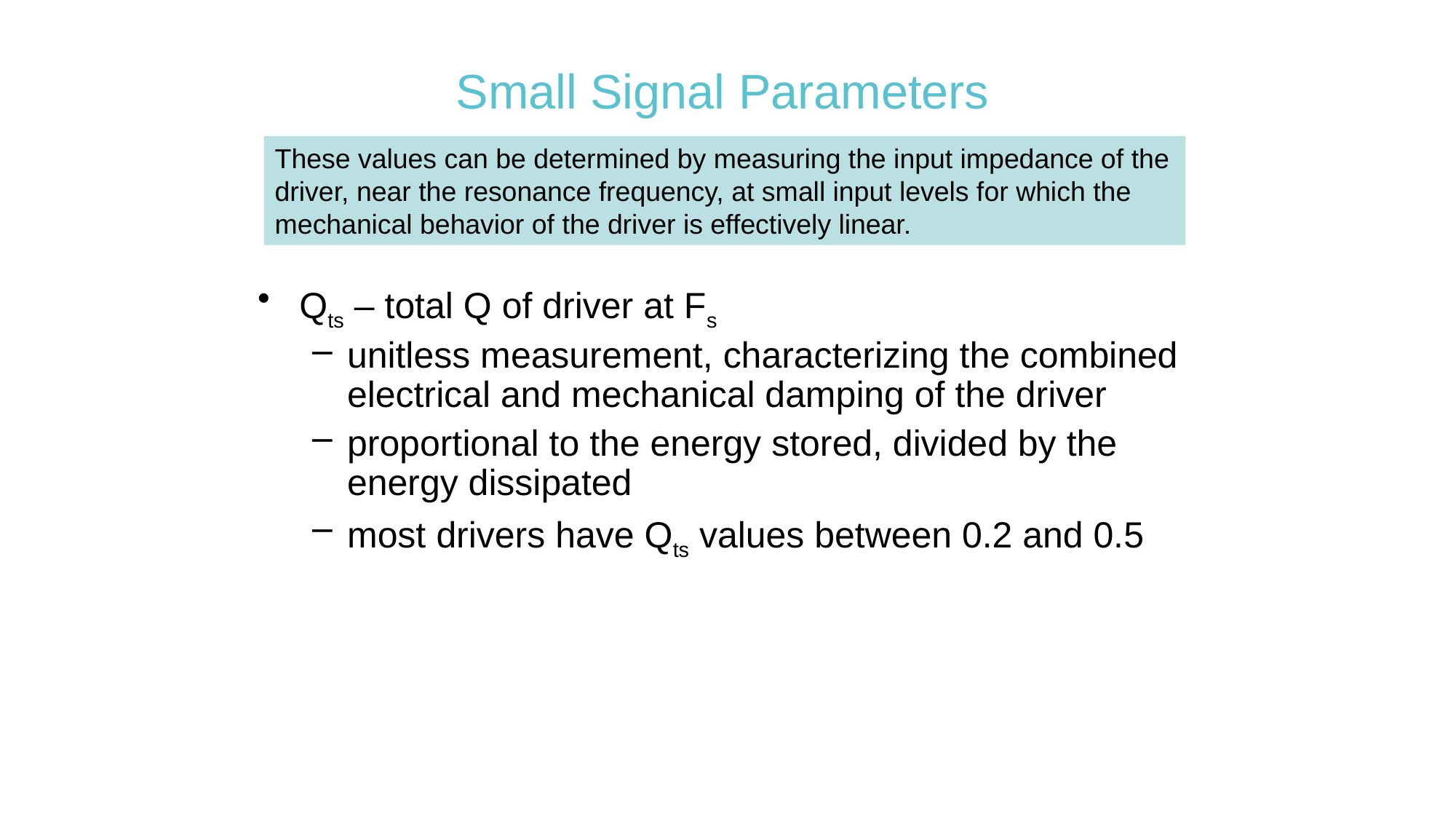

# Small Signal Parameters
These values can be determined by measuring the input impedance of the driver, near the resonance frequency, at small input levels for which the mechanical behavior of the driver is effectively linear.

Qts – total Q of driver at Fs
unitless measurement, characterizing the combined electrical and mechanical damping of the driver
proportional to the energy stored, divided by the energy dissipated
most drivers have Qts values between 0.2 and 0.5